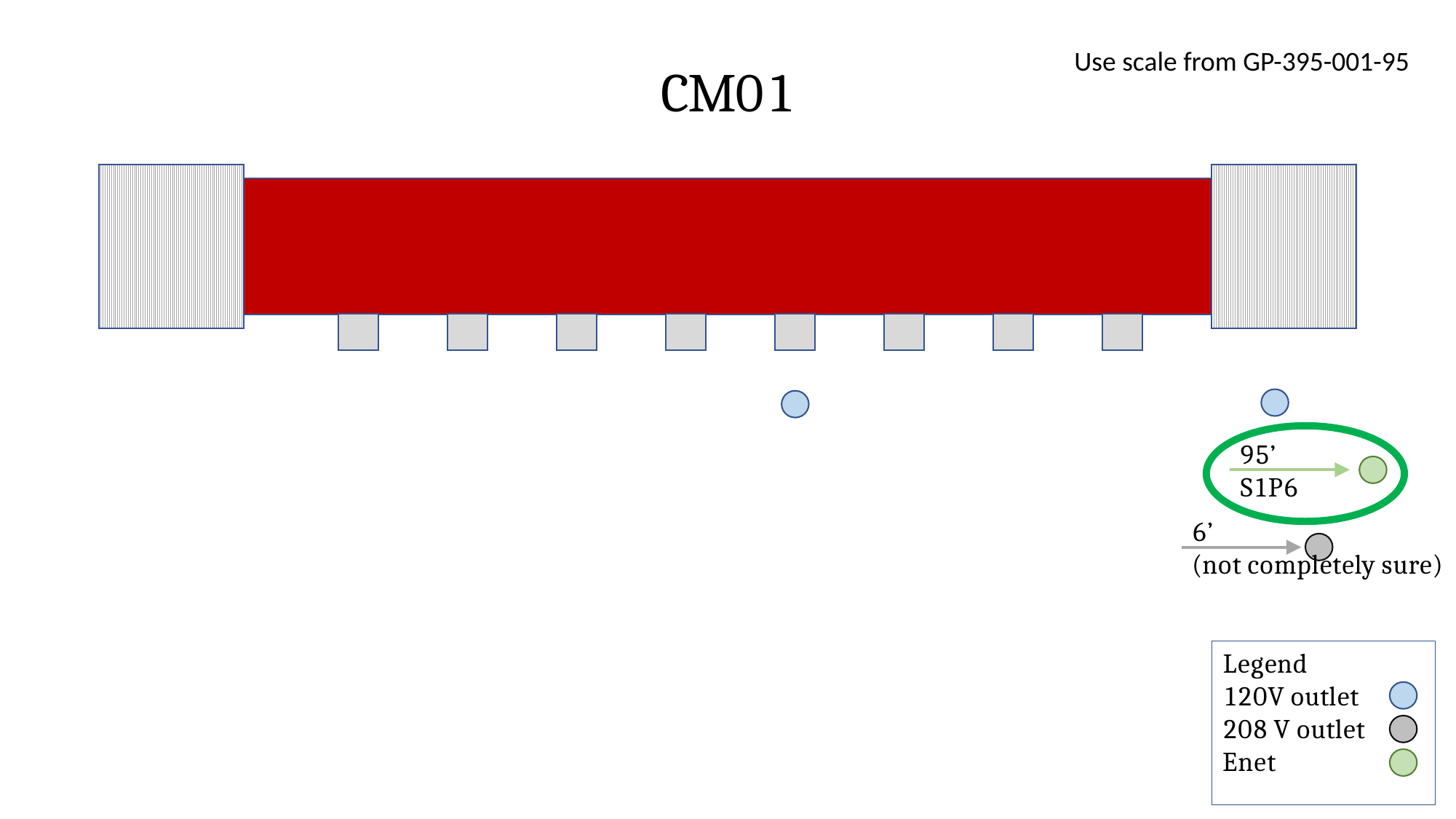

Use scale from GP-395-001-95
CM01

95’
S1P6

6’
(not completely sure)

Legend
120V outlet
208 V outlet
Enet